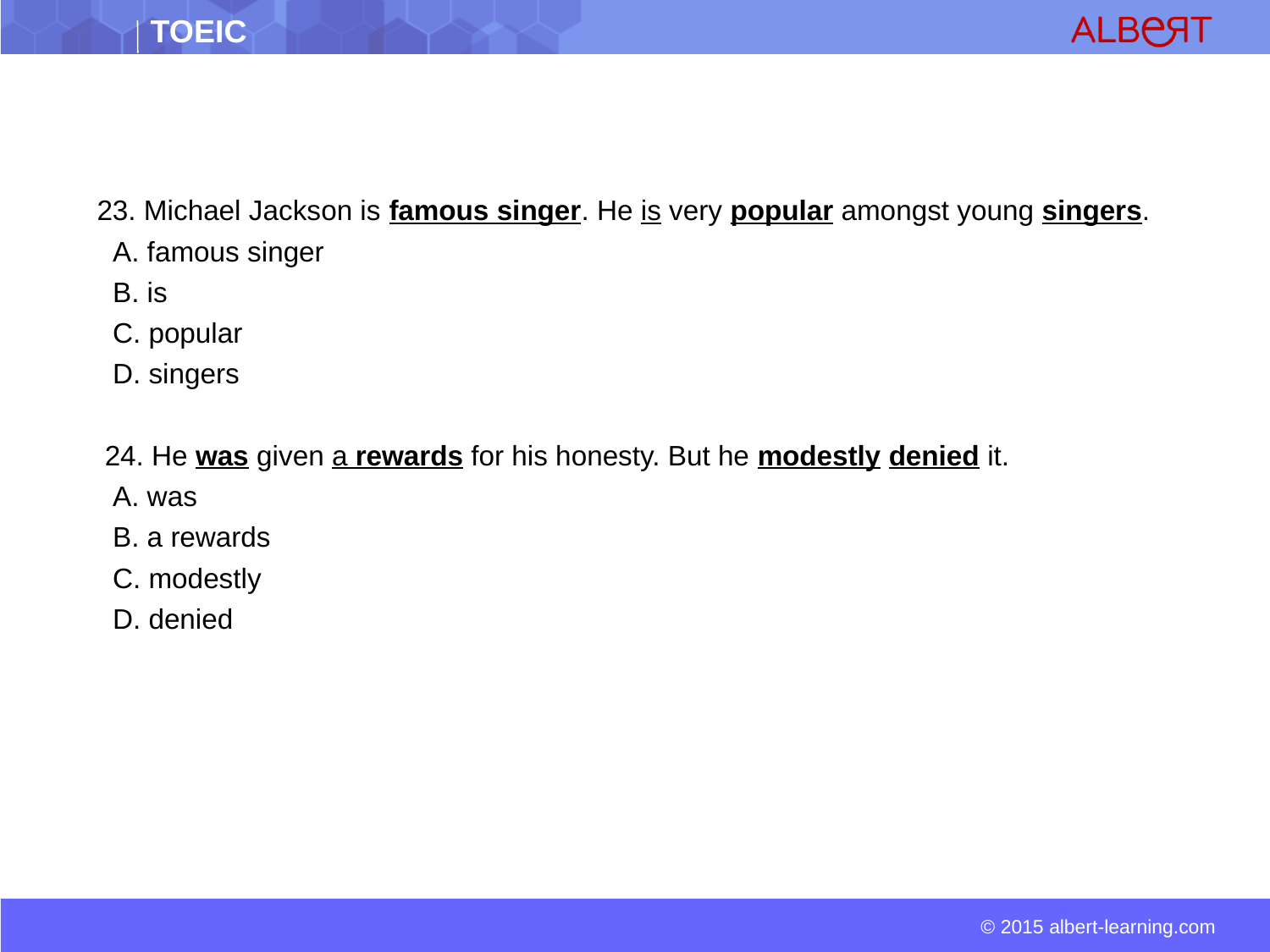

23. Michael Jackson is famous singer. He is very popular amongst young singers.
  A. famous singer
  B. is
  C. popular
  D. singers

 24. He was given a rewards for his honesty. But he modestly denied it.
  A. was
  B. a rewards
  C. modestly
  D. denied